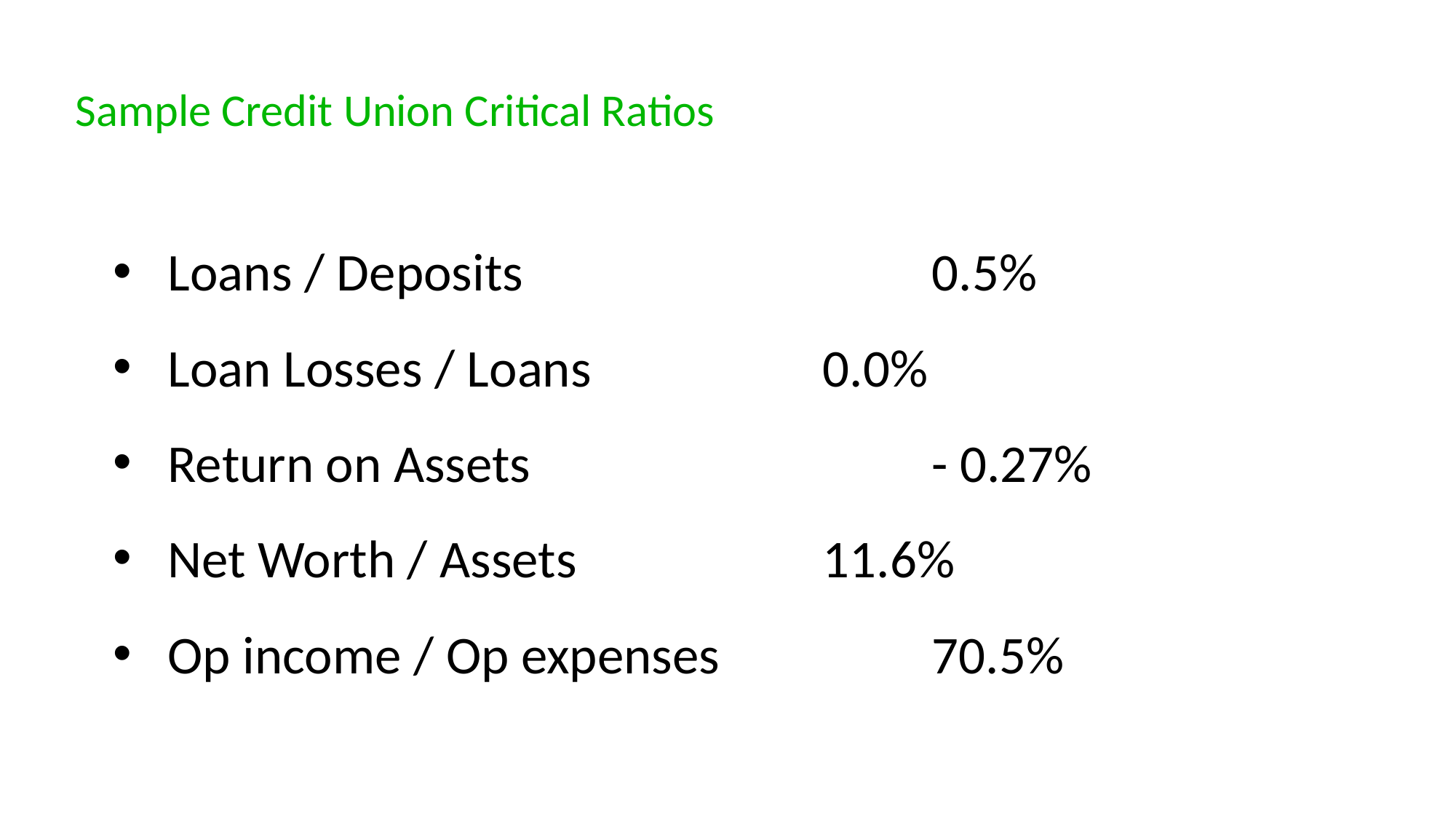

# Sample Credit Union Critical Ratios
Loans / Deposits 				0.5%
Loan Losses / Loans 			0.0%
Return on Assets 				- 0.27%
Net Worth / Assets 			11.6%
Op income / Op expenses 		70.5%%